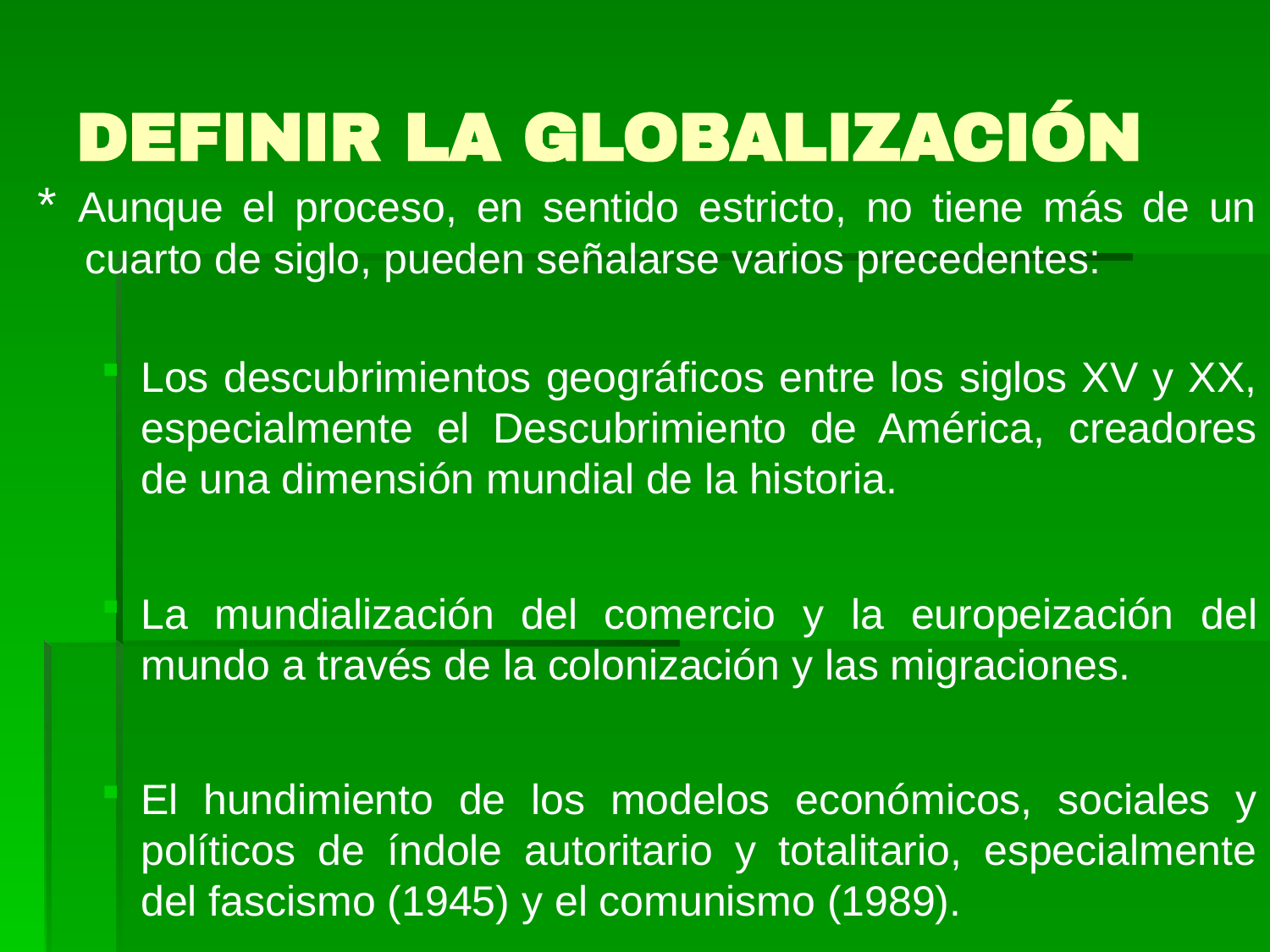

# DEFINIR LA GLOBALIZACIÓN
* Aunque el proceso, en sentido estricto, no tiene más de un cuarto de siglo, pueden señalarse varios precedentes:

Los descubrimientos geográficos entre los siglos XV y XX, especialmente el Descubrimiento de América, creadores de una dimensión mundial de la historia.

La mundialización del comercio y la europeización del mundo a través de la colonización y las migraciones.

El hundimiento de los modelos económicos, sociales y políticos de índole autoritario y totalitario, especialmente del fascismo (1945) y el comunismo (1989).